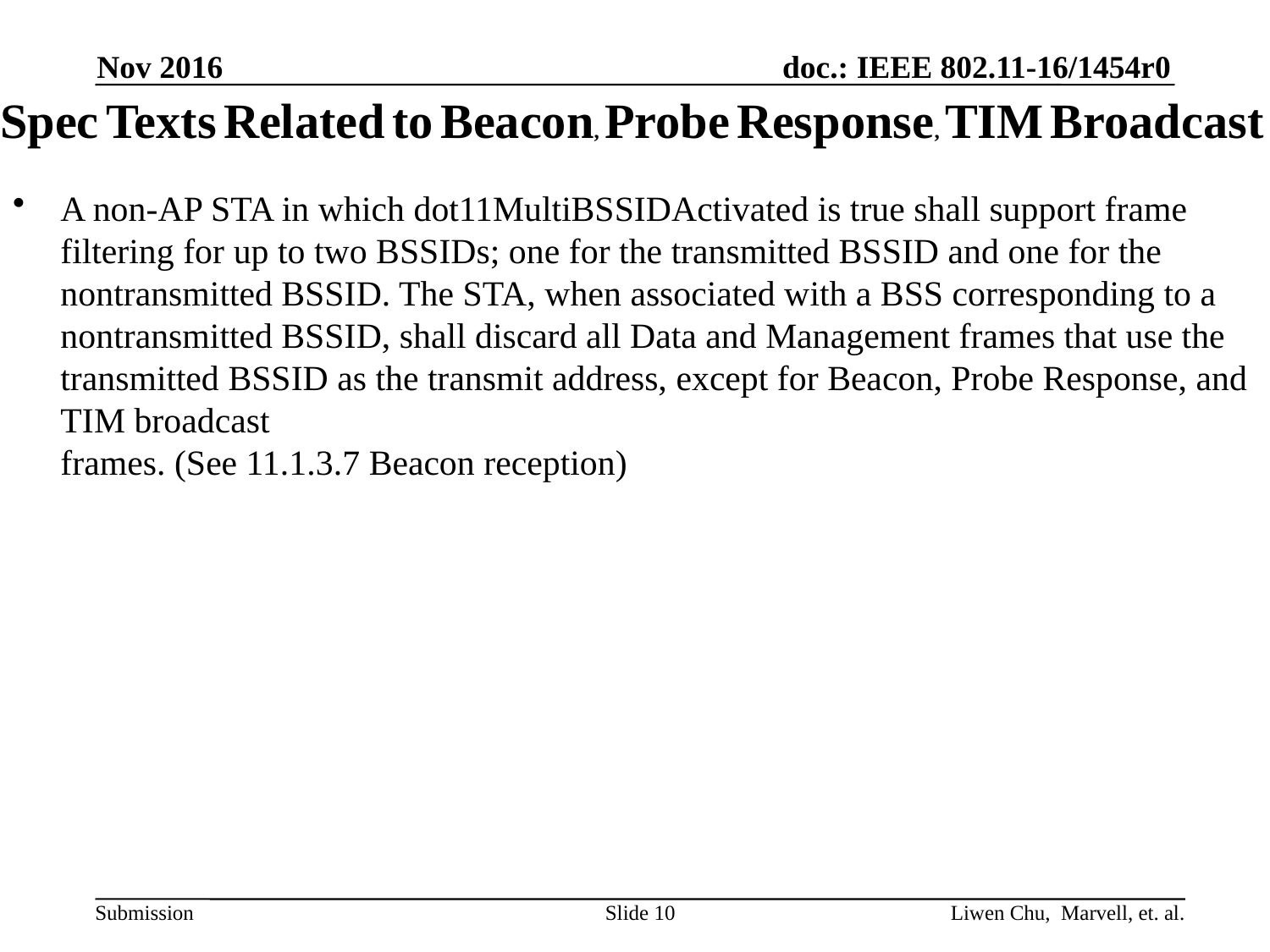

Nov 2016
# Spec Texts Related to Beacon, Probe Response, TIM Broadcast
A non-AP STA in which dot11MultiBSSIDActivated is true shall support frame filtering for up to two BSSIDs; one for the transmitted BSSID and one for the nontransmitted BSSID. The STA, when associated with a BSS corresponding to a nontransmitted BSSID, shall discard all Data and Management frames that use the transmitted BSSID as the transmit address, except for Beacon, Probe Response, and TIM broadcast
frames. (See 11.1.3.7 Beacon reception)

Slide 10
Liwen Chu,  Marvell, et. al.